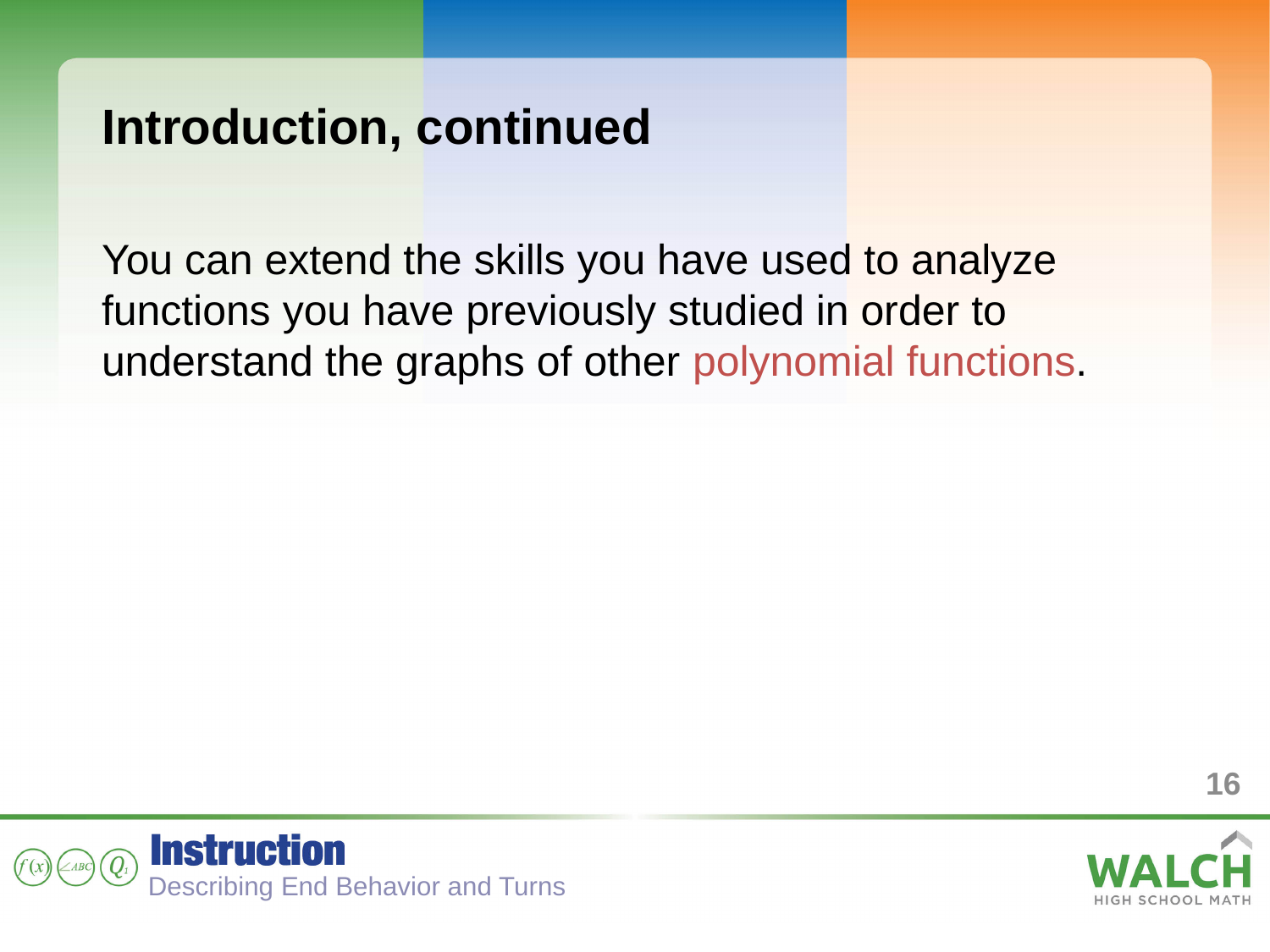

Introduction, continued

You can extend the skills you have used to analyze functions you have previously studied in order to understand the graphs of other polynomial functions.
16
Describing End Behavior and Turns